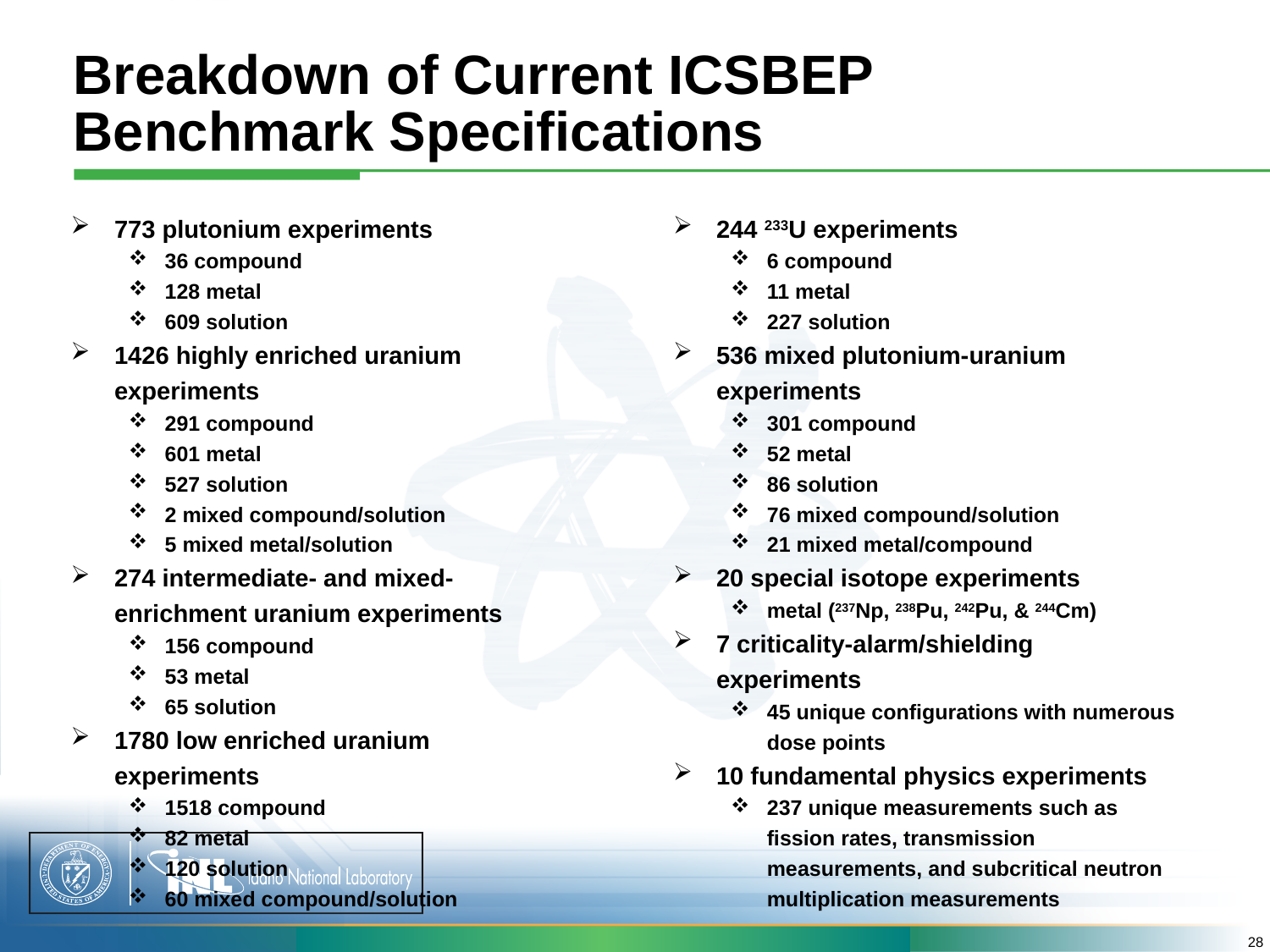

# Breakdown of Current ICSBEP Benchmark Specifications
773 plutonium experiments
36 compound
128 metal
609 solution
1426 highly enriched uranium experiments
291 compound
601 metal
527 solution
2 mixed compound/solution
5 mixed metal/solution
274 intermediate- and mixed-enrichment uranium experiments
156 compound
53 metal
65 solution
1780 low enriched uranium experiments
1518 compound
82 metal
120 solution
60 mixed compound/solution
244 233U experiments
6 compound
11 metal
227 solution
536 mixed plutonium-uranium experiments
301 compound
52 metal
86 solution
76 mixed compound/solution
21 mixed metal/compound
20 special isotope experiments
metal (237Np, 238Pu, 242Pu, & 244Cm)
7 criticality-alarm/shielding experiments
45 unique configurations with numerous dose points
10 fundamental physics experiments
237 unique measurements such as fission rates, transmission measurements, and subcritical neutron multiplication measurements
28